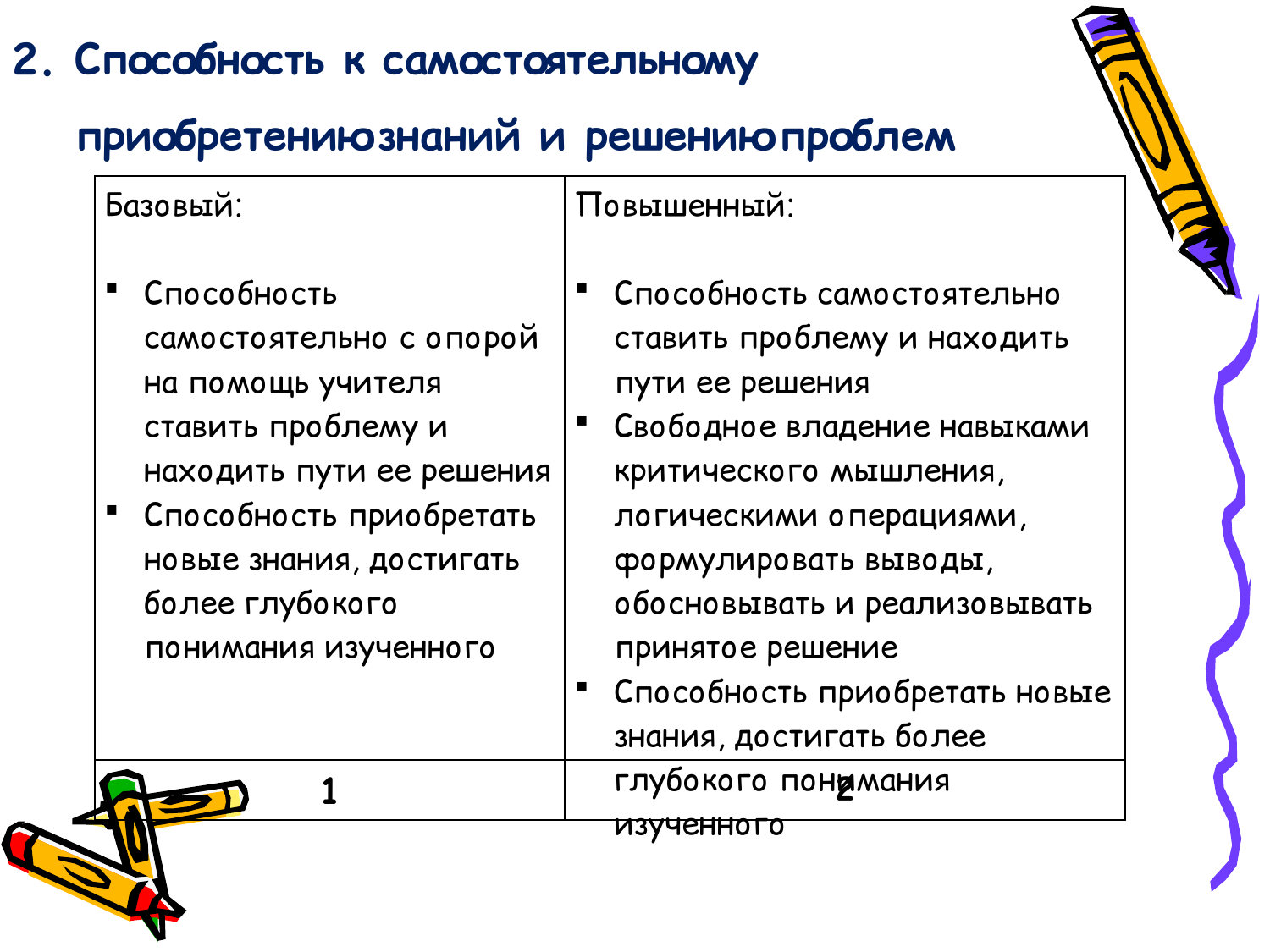

2. Способность к самостоятельному приобретению знаний и решению проблем

| Базовый: Способность самостоятельно с опорой на помощь учителя ставить проблему и находить пути ее решения Способность приобретать новые знания, достигать более глубокого понимания изученного | Повышенный: Способность самостоятельно ставить проблему и находить пути ее решения Свободное владение навыками критического мышления, логическими операциями, формулировать выводы, обосновывать и реализовывать принятое решение Способность приобретать новые знания, достигать более глубокого понимания изученного |
| --- | --- |
| 1 | 2 |